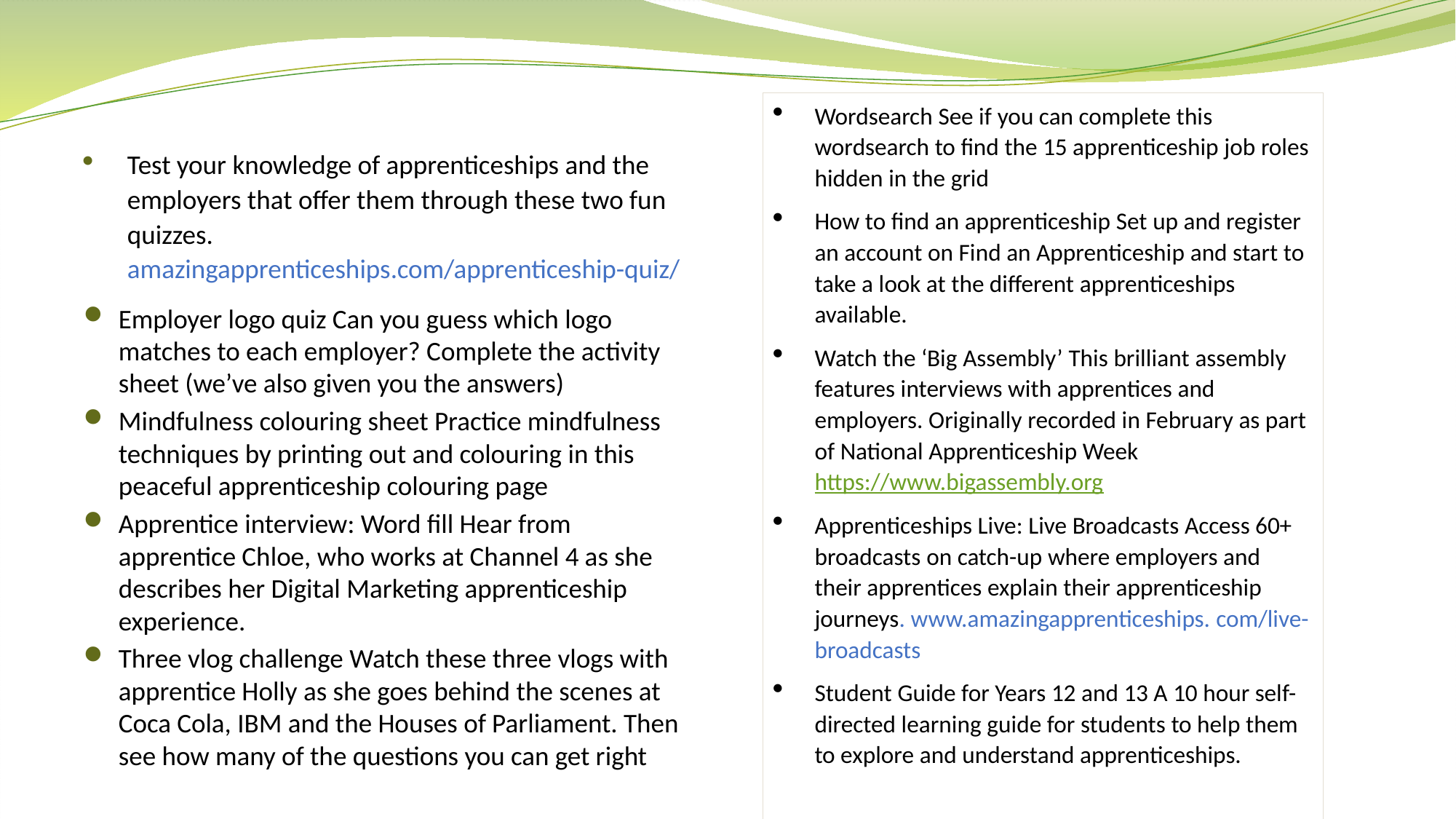

Wordsearch See if you can complete this wordsearch to find the 15 apprenticeship job roles hidden in the grid
How to find an apprenticeship Set up and register an account on Find an Apprenticeship and start to take a look at the different apprenticeships available.
Watch the ‘Big Assembly’ This brilliant assembly features interviews with apprentices and employers. Originally recorded in February as part of National Apprenticeship Week https://www.bigassembly.org
Apprenticeships Live: Live Broadcasts Access 60+ broadcasts on catch-up where employers and their apprentices explain their apprenticeship journeys. www.amazingapprenticeships. com/live-broadcasts
Student Guide for Years 12 and 13 A 10 hour self-directed learning guide for students to help them to explore and understand apprenticeships.

Test your knowledge of apprenticeships and the employers that offer them through these two fun quizzes. amazingapprenticeships.com/apprenticeship-quiz/
Employer logo quiz Can you guess which logo matches to each employer? Complete the activity sheet (we’ve also given you the answers)
Mindfulness colouring sheet Practice mindfulness techniques by printing out and colouring in this peaceful apprenticeship colouring page
Apprentice interview: Word fill Hear from apprentice Chloe, who works at Channel 4 as she describes her Digital Marketing apprenticeship experience.
Three vlog challenge Watch these three vlogs with apprentice Holly as she goes behind the scenes at Coca Cola, IBM and the Houses of Parliament. Then see how many of the questions you can get right